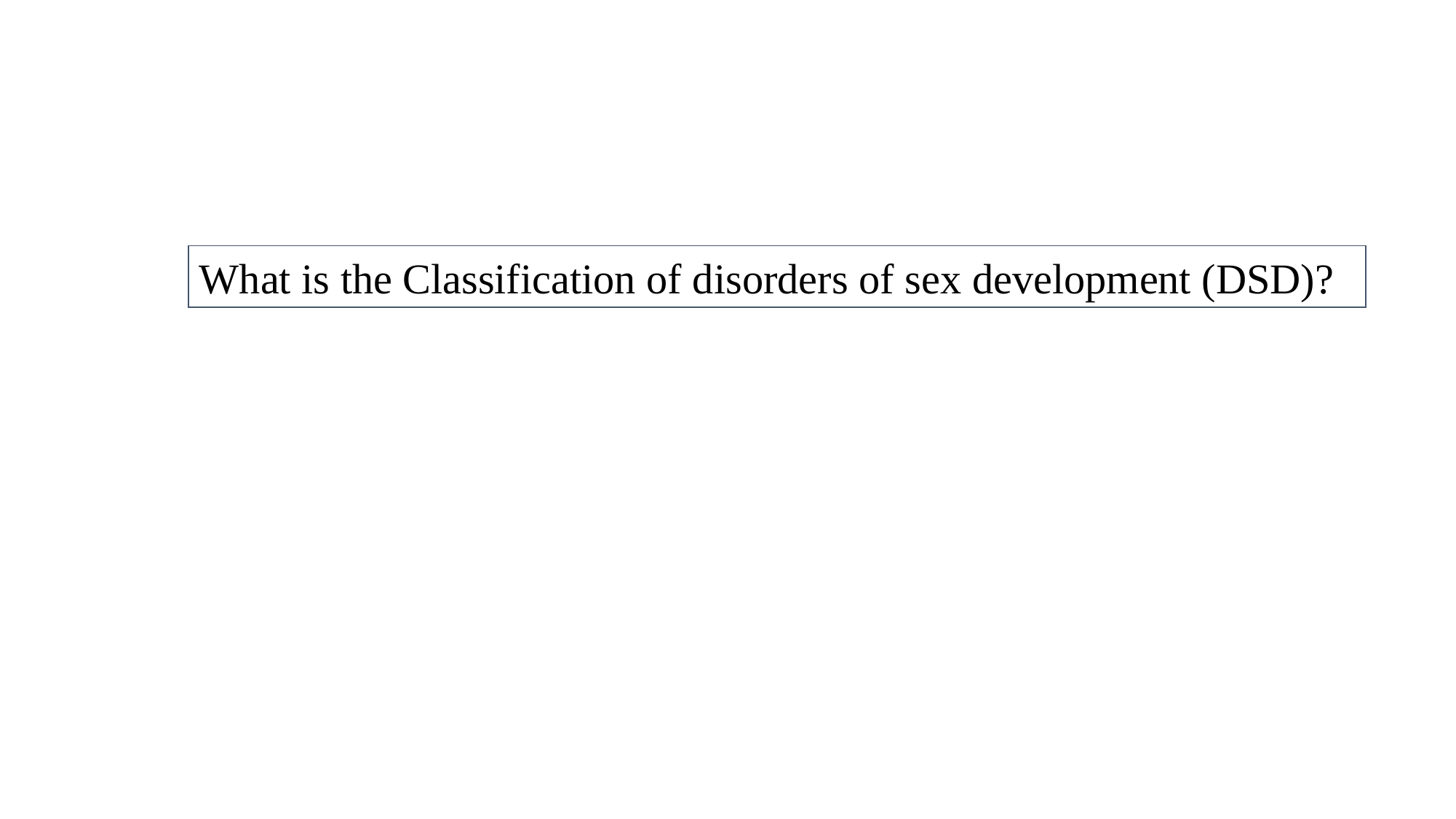

What is the Classification of disorders of sex development (DSD)?